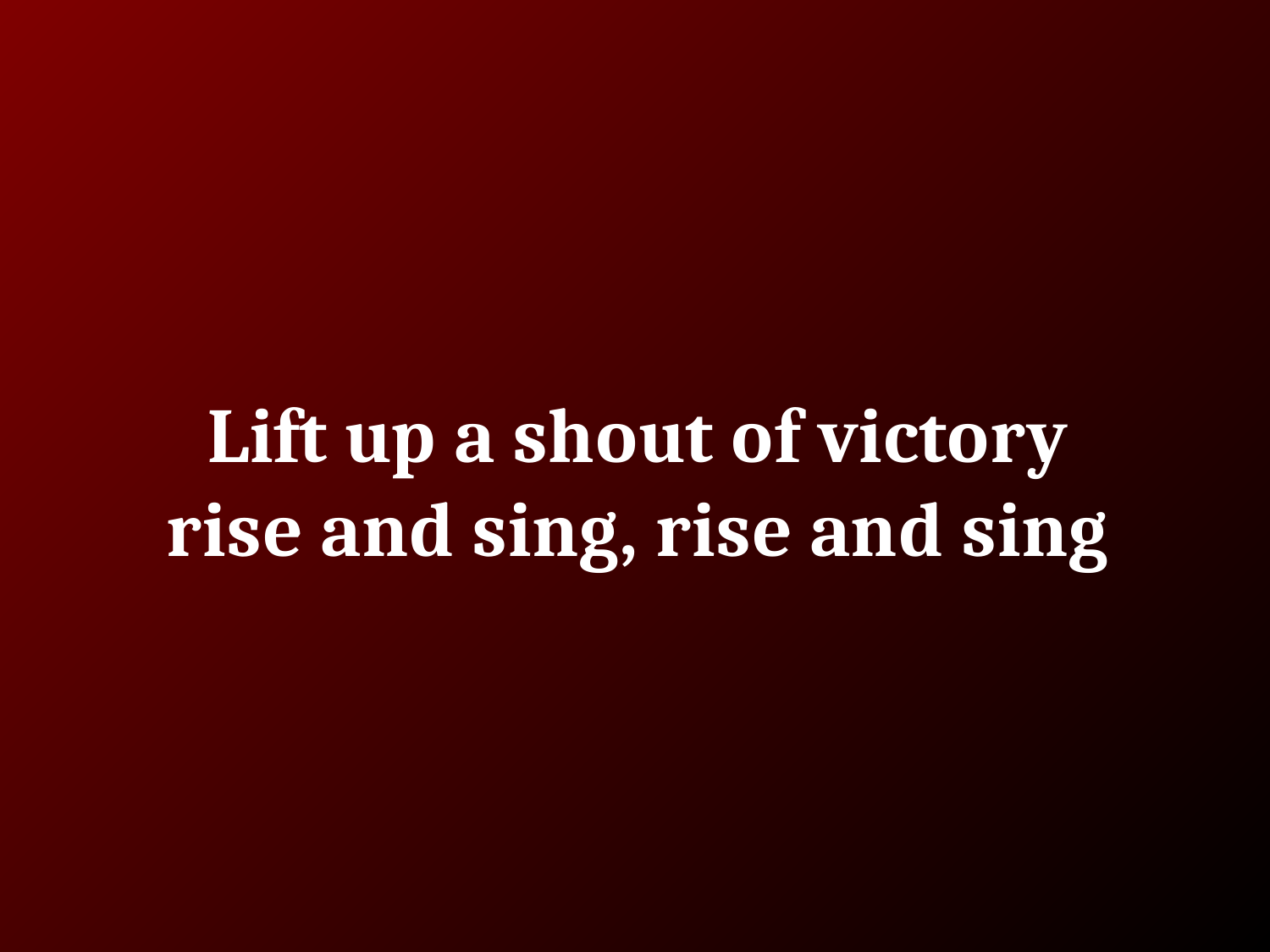

# Lift up a shout of victory
rise and sing, rise and sing